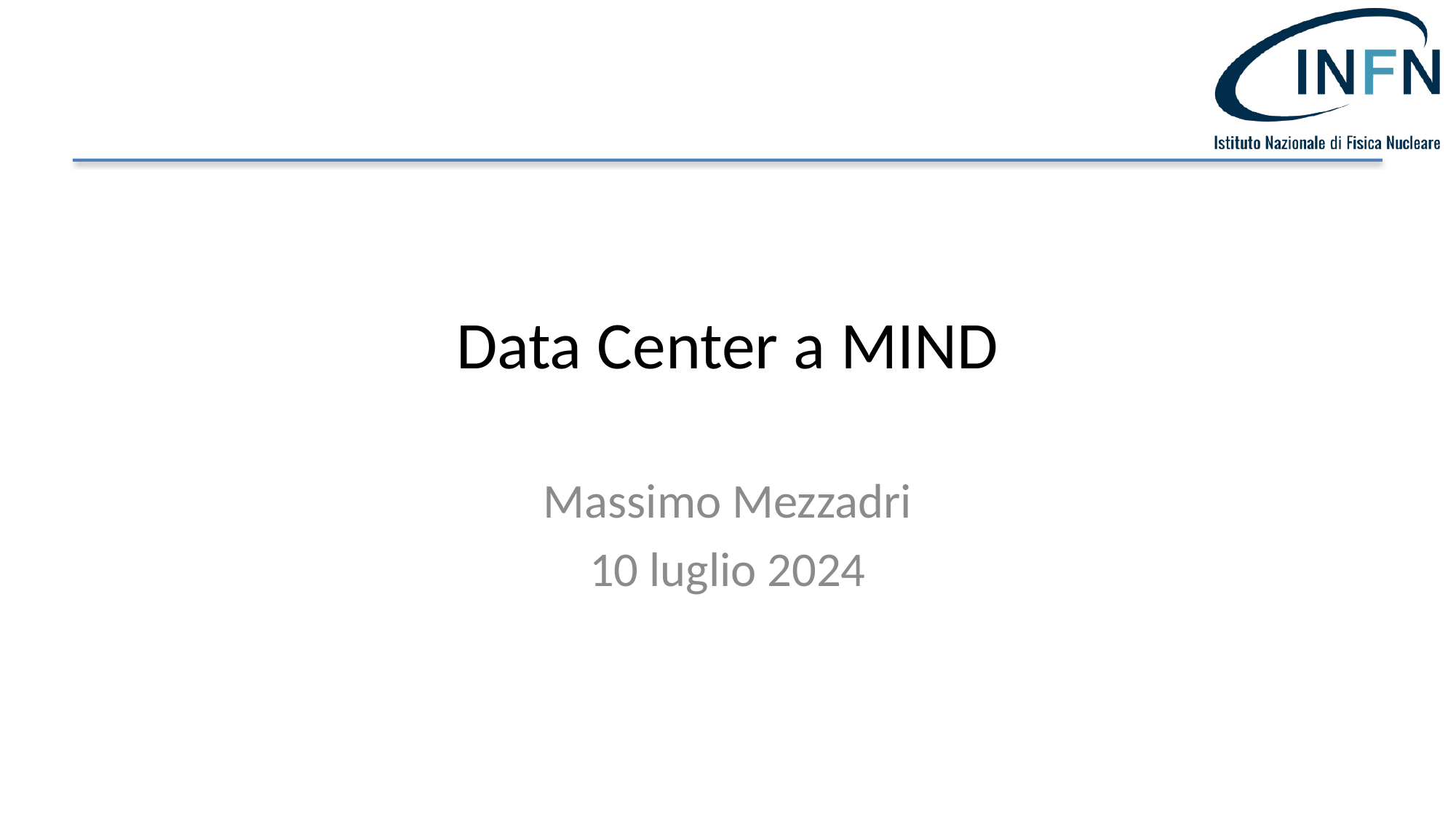

# Data Center a MIND
Massimo Mezzadri
10 luglio 2024